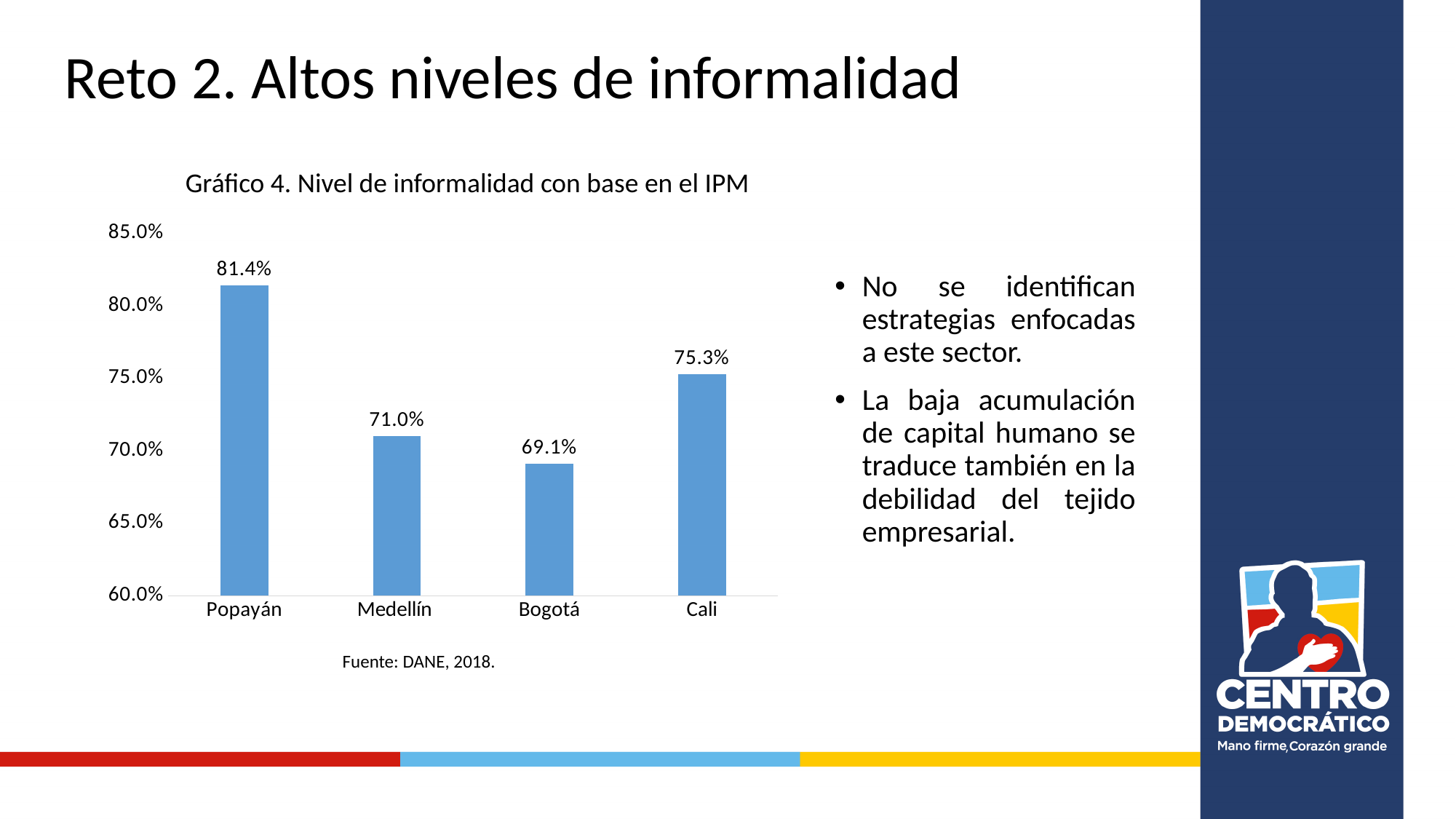

Reto 2. Altos niveles de informalidad
Gráfico 4. Nivel de informalidad con base en el IPM

### Chart

| Category |  |
|---|---|
| Popayán | 0.814 |
| Medellín  | 0.71 |
| Bogotá | 0.691 |
| Cali | 0.753 |
No se identifican estrategias enfocadas a este sector.
La baja acumulación de capital humano se traduce también en la debilidad del tejido empresarial.
Fuente: DANE, 2018.